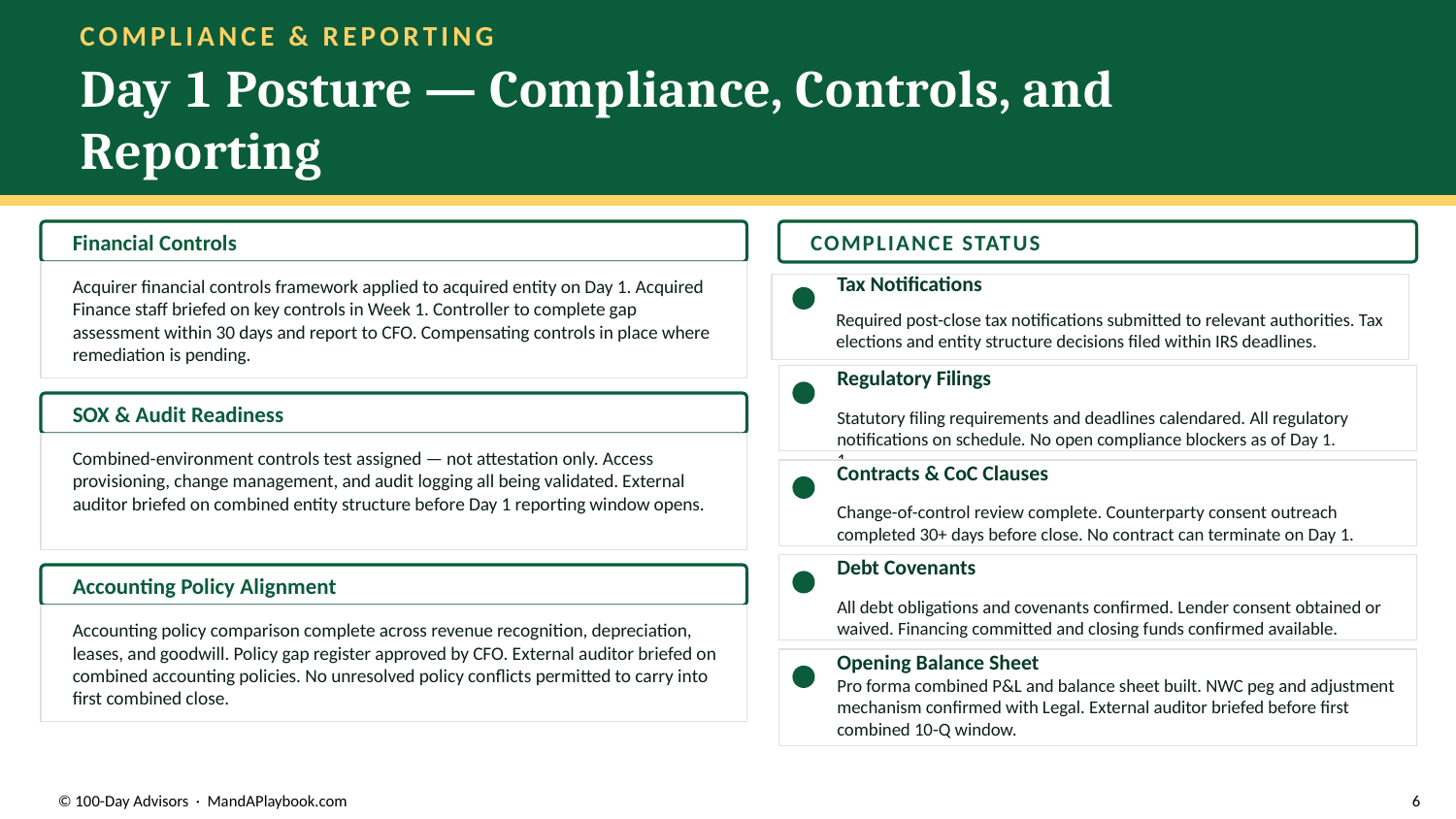

COMPLIANCE & REPORTING
Day 1 Posture — Compliance, Controls, and Reporting

Financial Controls

COMPLIANCE STATUS

Acquirer financial controls framework applied to acquired entity on Day 1. Acquired Finance staff briefed on key controls in Week 1. Controller to complete gap assessment within 30 days and report to CFO. Compensating controls in place where remediation is pending.
Tax Notifications
Tax Notifications

Required post-close tax notifications submitted to relevant authorities. Tax elections and entity structure decisions filed within IRS deadlines.

Regulatory Filings
Regulatory Filings

SOX & Audit Readiness
Statutory filing requirements and deadlines identified and calendared. All regulatory notifications on schedule. No open compliance blockers as of Day 1.
Statutory filing requirements and deadlines calendared. All regulatory notifications on schedule. No open compliance blockers as of Day 1.

Combined-environment controls test assigned — not attestation only. Access provisioning, change management, and audit logging all being validated. External auditor briefed on combined entity structure before Day 1 reporting window opens.

Contracts & CoC Clauses
Contracts & CoC Clauses

Change-of-control contract review complete. Counterparty consent outreach completed 30+ days before close. No contract can terminate on Day 1.
Change-of-control review complete. Counterparty consent outreach completed 30+ days before close. No contract can terminate on Day 1.

Debt Covenants
Debt Covenants

Accounting Policy Alignment

All debt obligations and covenants confirmed. Lender consent obtained or waived. Financing committed and closing funds confirmed available.
All debt obligations and covenants confirmed. Lender consent obtained or waived. Financing committed and closing funds confirmed available.

Accounting policy comparison complete across revenue recognition, depreciation, leases, and goodwill. Policy gap register approved by CFO. External auditor briefed on combined accounting policies. No unresolved policy conflicts permitted to carry into first combined close.

Opening Balance Sheet
Opening Balance Sheet

Pro forma combined P&L and balance sheet built. NWC peg and adjustment mechanism confirmed with Legal. External auditor briefed before first combined 10-Q window.
© 100-Day Advisors  ·  MandAPlaybook.com
6